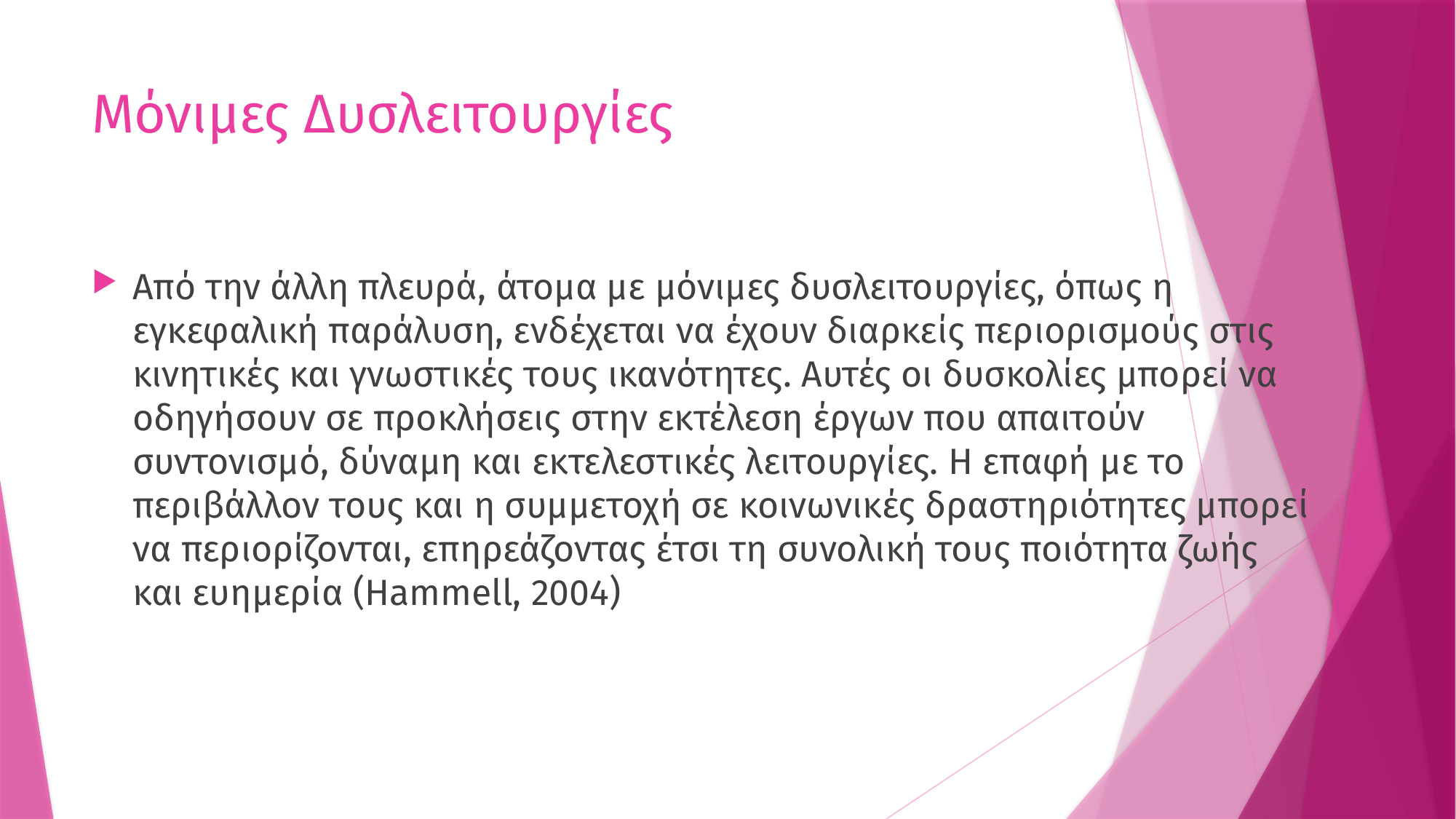

# Μόνιμες Δυσλειτουργίες
Από την άλλη πλευρά, άτομα με μόνιμες δυσλειτουργίες, όπως η εγκεφαλική παράλυση, ενδέχεται να έχουν διαρκείς περιορισμούς στις κινητικές και γνωστικές τους ικανότητες. Αυτές οι δυσκολίες μπορεί να οδηγήσουν σε προκλήσεις στην εκτέλεση έργων που απαιτούν συντονισμό, δύναμη και εκτελεστικές λειτουργίες. Η επαφή με το περιβάλλον τους και η συμμετοχή σε κοινωνικές δραστηριότητες μπορεί να περιορίζονται, επηρεάζοντας έτσι τη συνολική τους ποιότητα ζωής και ευημερία (Hammell, 2004)